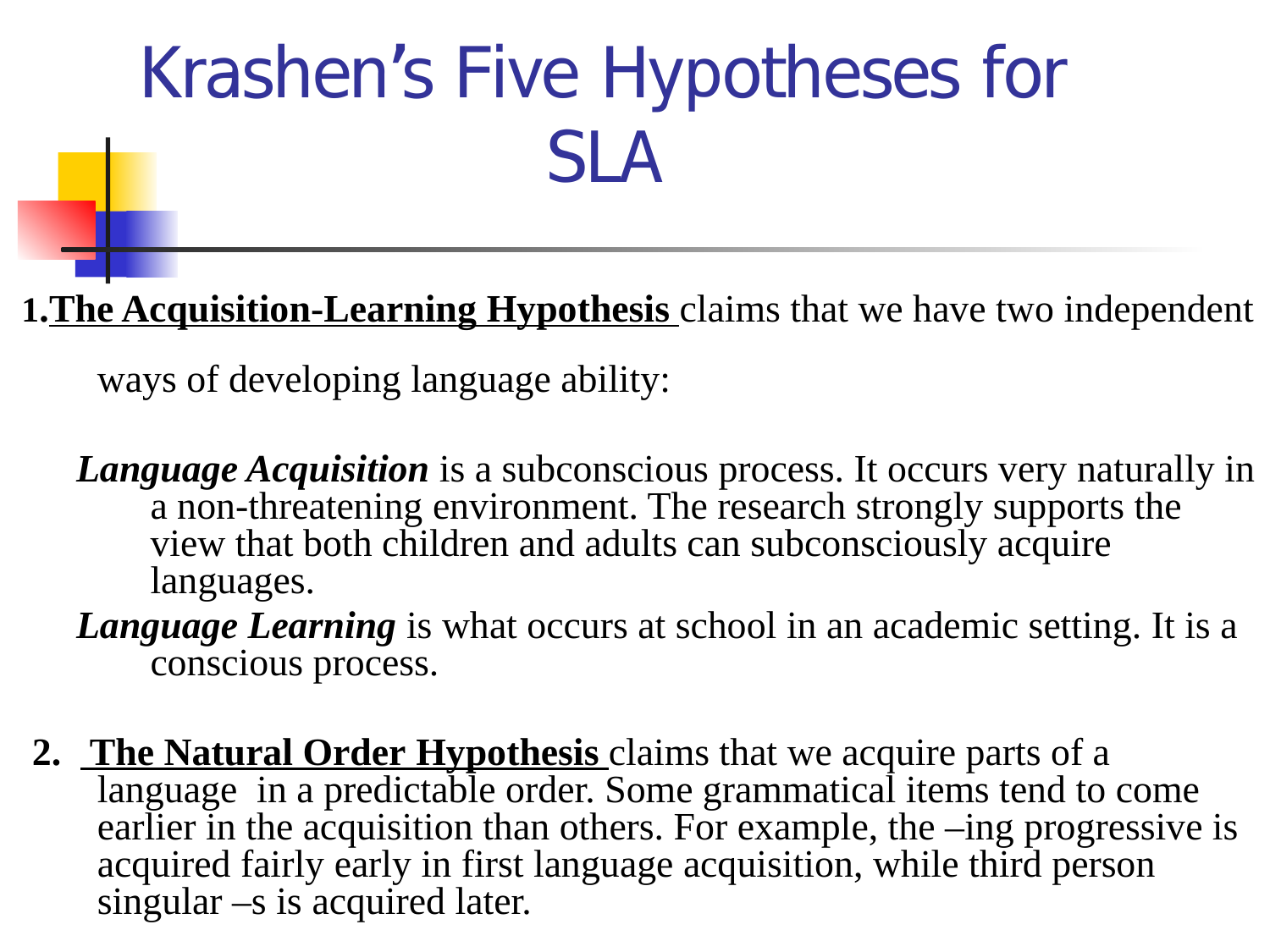

# Krashen’s Five Hypotheses for SLA
 1.The Acquisition-Learning Hypothesis claims that we have two independent ways of developing language ability:

Language Acquisition is a subconscious process. It occurs very naturally in a non-threatening environment. The research strongly supports the view that both children and adults can subconsciously acquire languages.
Language Learning is what occurs at school in an academic setting. It is a conscious process.

  2.   The Natural Order Hypothesis claims that we acquire parts of a language  in a predictable order. Some grammatical items tend to come earlier in the acquisition than others. For example, the –ing progressive is acquired fairly early in first language acquisition, while third person singular –s is acquired later.